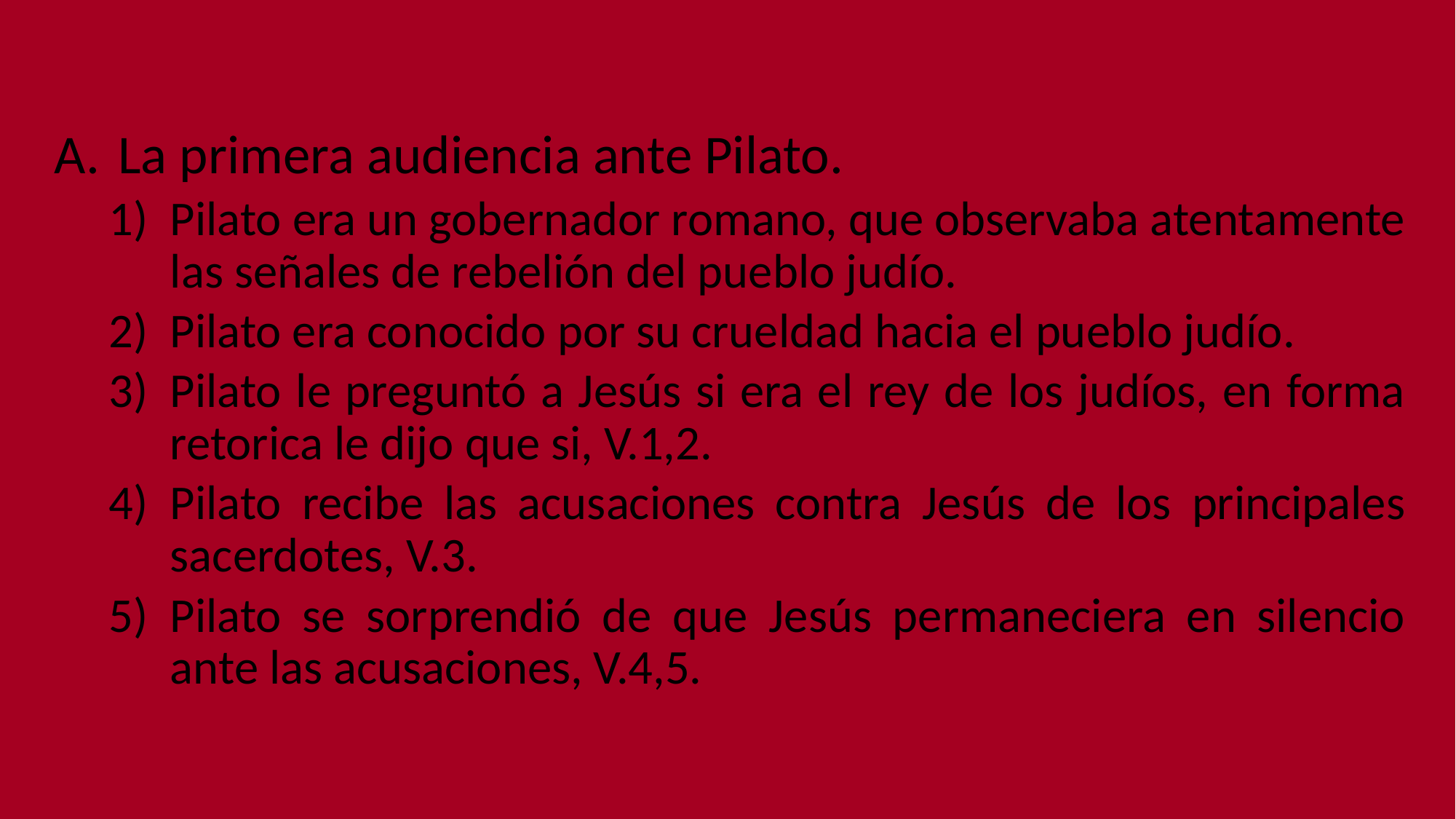

La primera audiencia ante Pilato.
Pilato era un gobernador romano, que observaba atentamente las señales de rebelión del pueblo judío.
Pilato era conocido por su crueldad hacia el pueblo judío.
Pilato le preguntó a Jesús si era el rey de los judíos, en forma retorica le dijo que si, V.1,2.
Pilato recibe las acusaciones contra Jesús de los principales sacerdotes, V.3.
Pilato se sorprendió de que Jesús permaneciera en silencio ante las acusaciones, V.4,5.